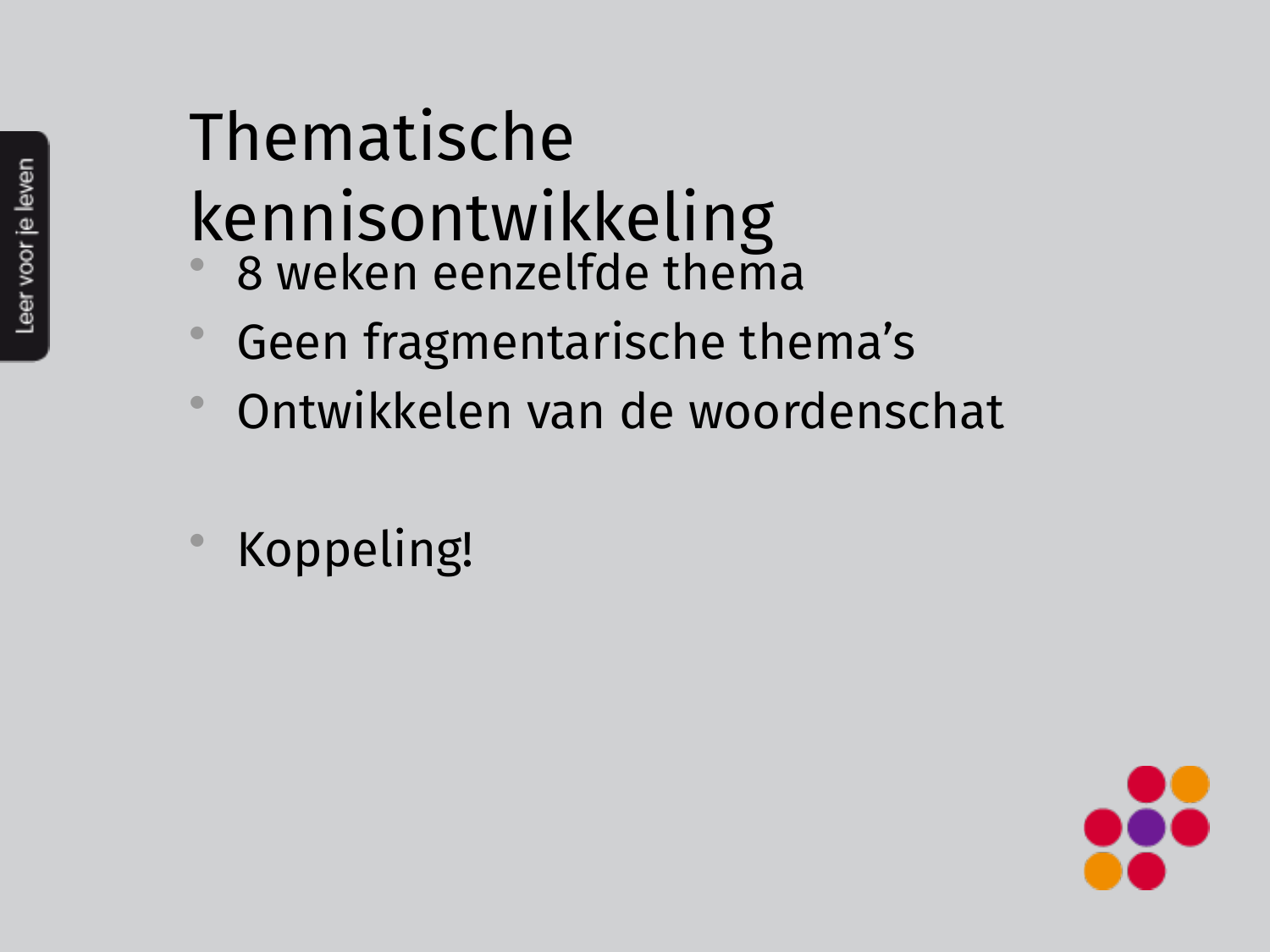

# Thematische kennisontwikkeling
8 weken eenzelfde thema
Geen fragmentarische thema’s
Ontwikkelen van de woordenschat

Koppeling!